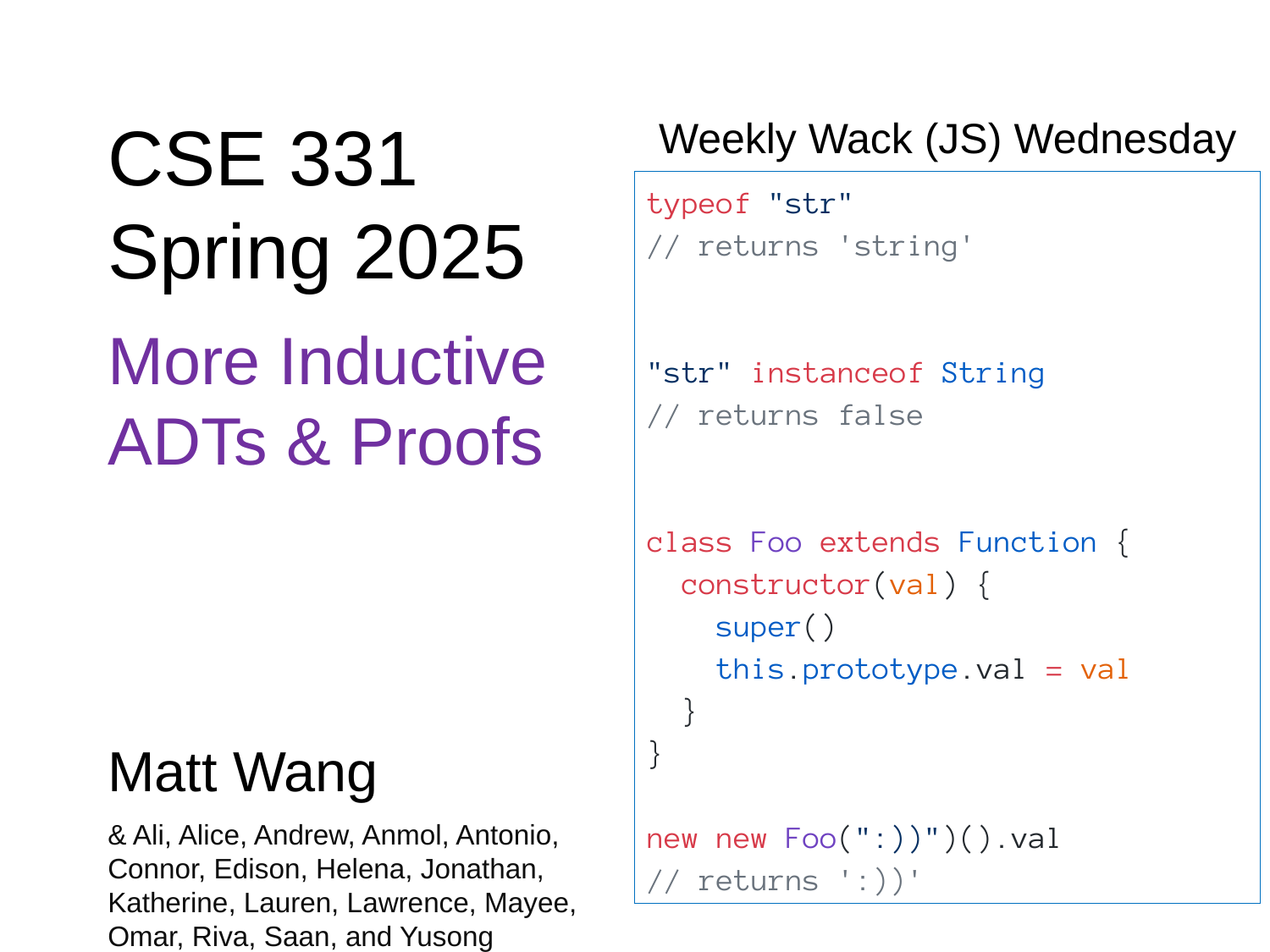

CSE 331
Spring 2025
Weekly Wack (JS) Wednesday
typeof "str"
// returns 'string'

"str" instanceof String
// returns false

class Foo extends Function {
  constructor(val) {
    super()
    this.prototype.val = val
  }
}
new new Foo(":))")().val
// returns ':))'
# More Inductive ADTs & Proofs
Matt Wang
& Ali, Alice, Andrew, Anmol, Antonio, Connor, Edison, Helena, Jonathan, Katherine, Lauren, Lawrence, Mayee, Omar, Riva, Saan, and Yusong